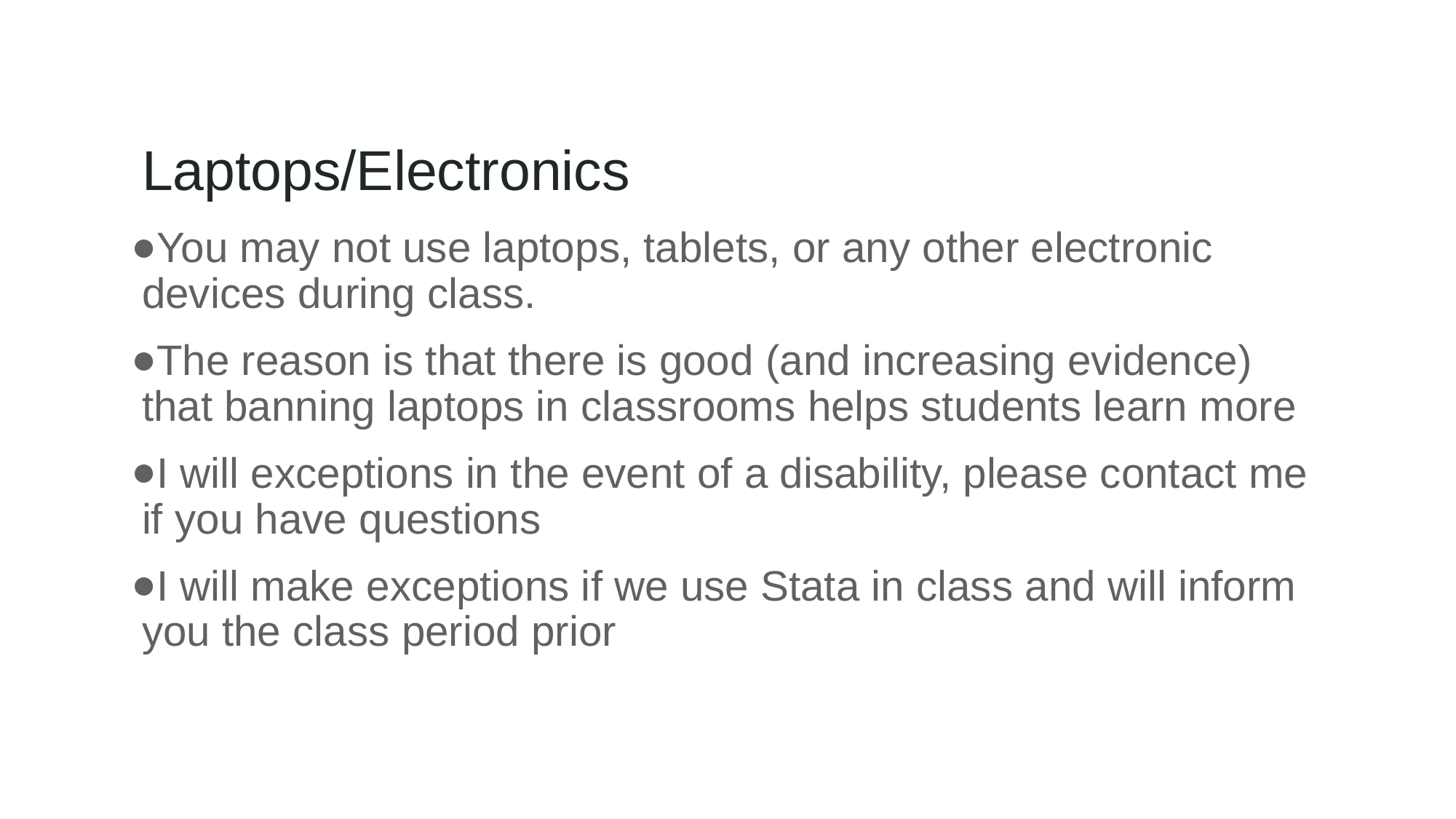

# Laptops/Electronics
You may not use laptops, tablets, or any other electronic devices during class.
The reason is that there is good (and increasing evidence) that banning laptops in classrooms helps students learn more
I will exceptions in the event of a disability, please contact me if you have questions
I will make exceptions if we use Stata in class and will inform you the class period prior